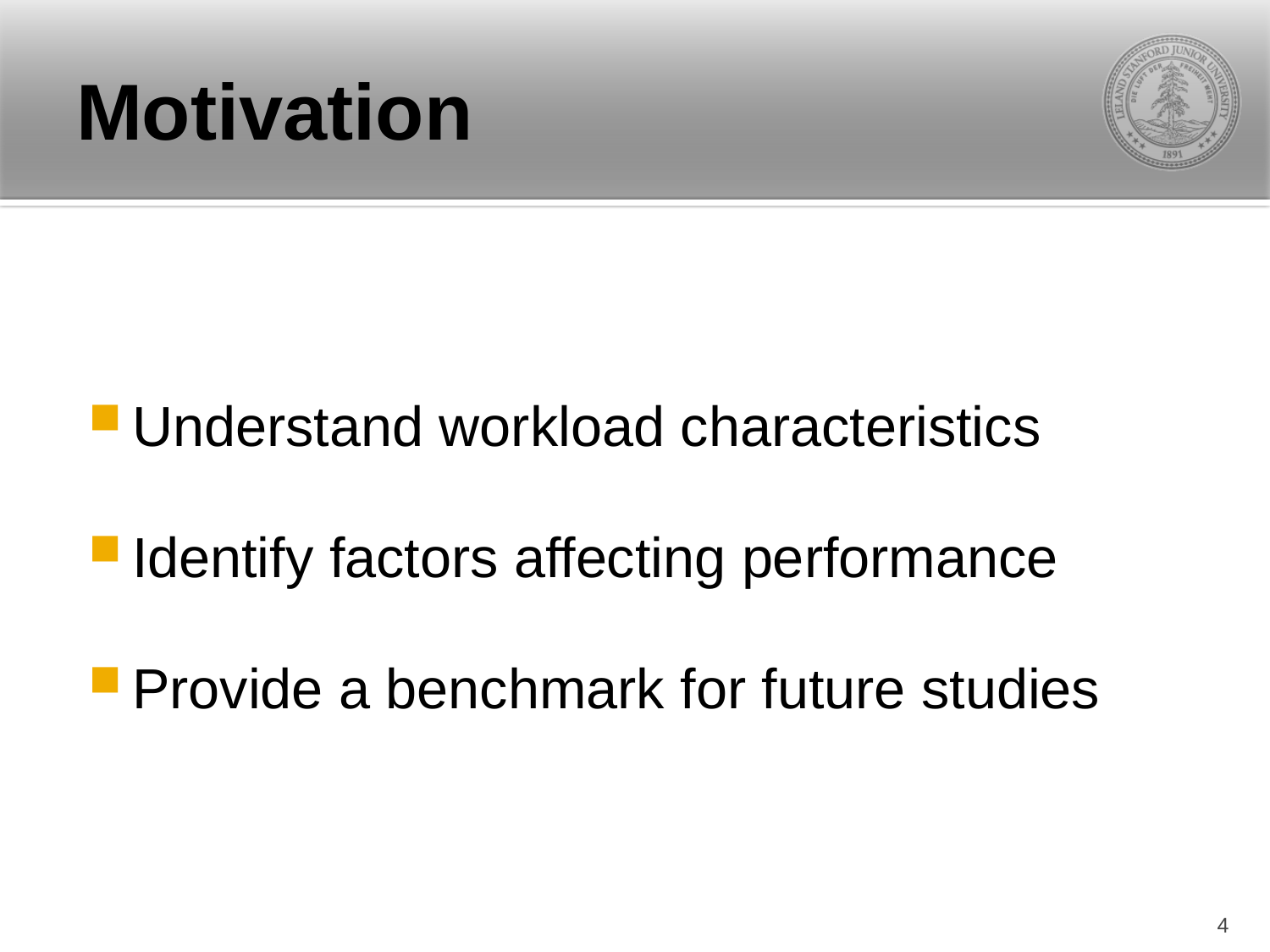

# Motivation

Understand workload characteristics
Identify factors affecting performance
Provide a benchmark for future studies
4